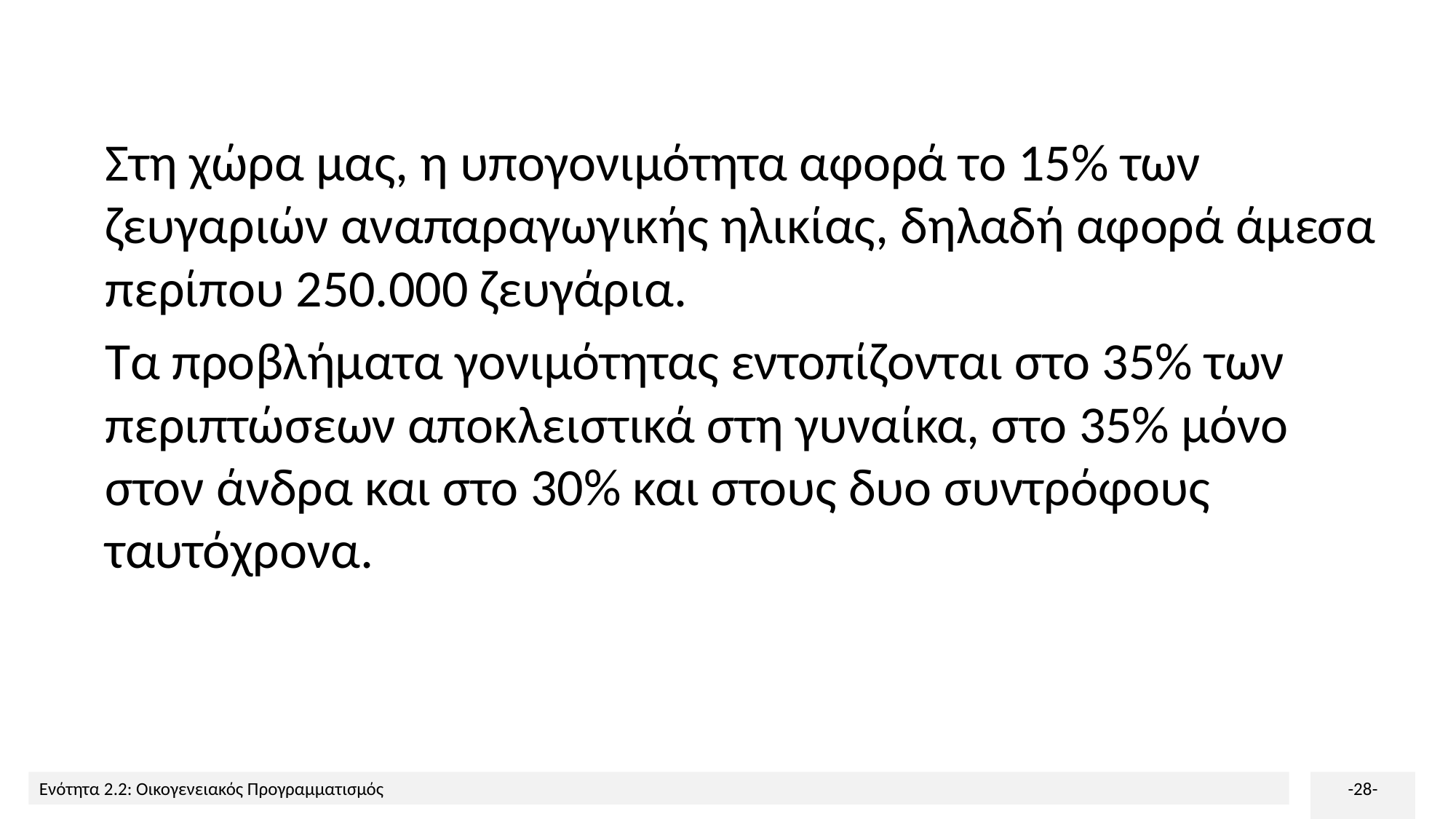

Στη χώρα μας, η υπογονιμότητα αφορά το 15% των ζευγαριών αναπαραγωγικής ηλικίας, δηλαδή αφορά άμεσα περίπου 250.000 ζευγάρια.
Τα προβλήματα γονιμότητας εντοπίζονται στο 35% των περιπτώσεων αποκλειστικά στη γυναίκα, στο 35% μόνο στον άνδρα και στο 30% και στους δυο συντρόφους ταυτόχρονα.